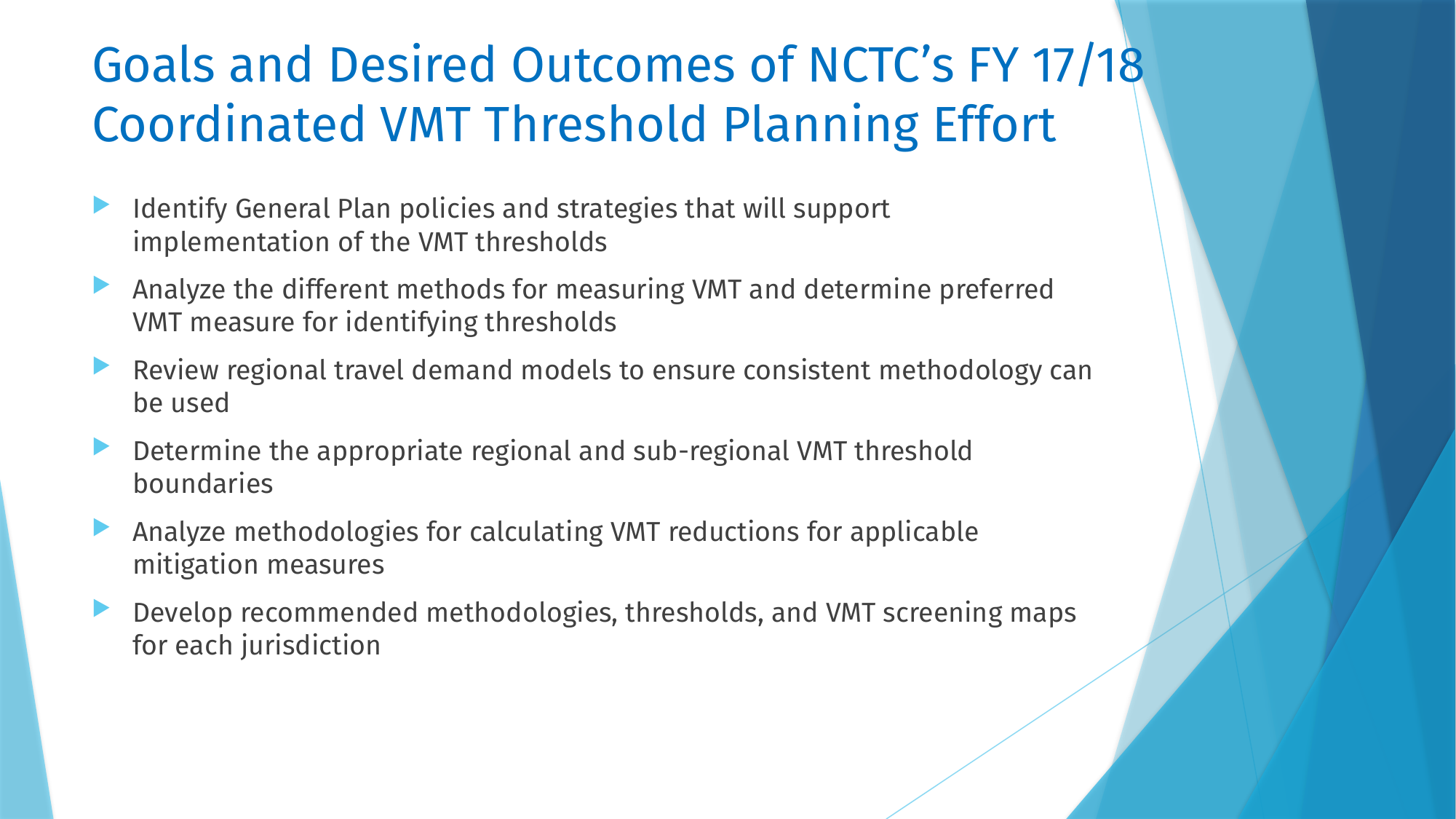

# Goals and Desired Outcomes of NCTC’s FY 17/18 Coordinated VMT Threshold Planning Effort
Identify General Plan policies and strategies that will support implementation of the VMT thresholds
Analyze the different methods for measuring VMT and determine preferred VMT measure for identifying thresholds
Review regional travel demand models to ensure consistent methodology can be used
Determine the appropriate regional and sub-regional VMT threshold boundaries
Analyze methodologies for calculating VMT reductions for applicable mitigation measures
Develop recommended methodologies, thresholds, and VMT screening maps for each jurisdiction